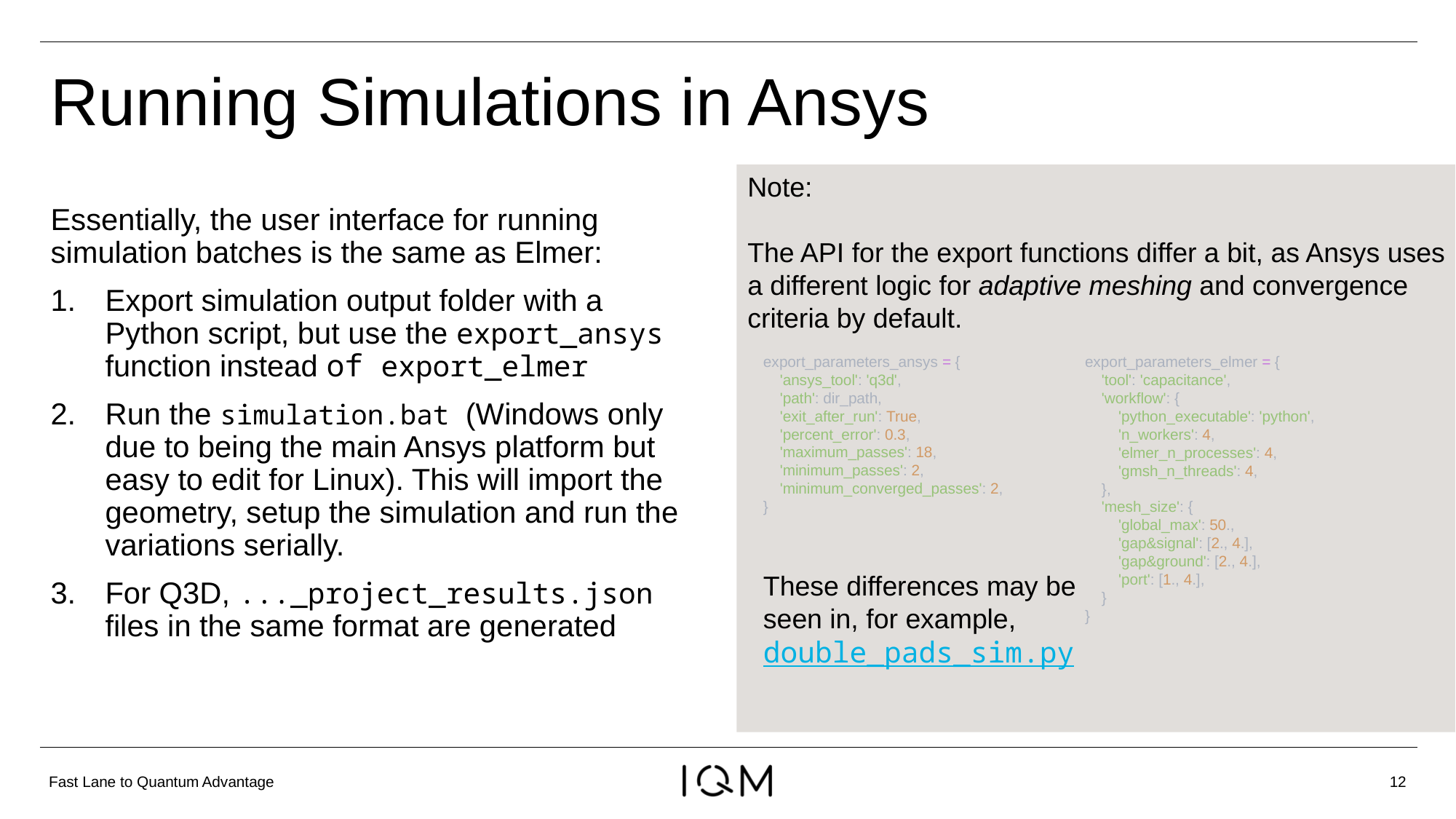

Running Simulations in Ansys
Note:

The API for the export functions differ a bit, as Ansys uses a different logic for adaptive meshing and convergence criteria by default.

Essentially, the user interface for running simulation batches is the same as Elmer:
Export simulation output folder with a Python script, but use the export_ansys function instead of export_elmer
Run the simulation.bat (Windows only due to being the main Ansys platform but easy to edit for Linux). This will import the geometry, setup the simulation and run the variations serially.
For Q3D, ..._project_results.json files in the same format are generated
export_parameters_ansys = {
    'ansys_tool': 'q3d',
    'path': dir_path,
    'exit_after_run': True,
    'percent_error': 0.3,
    'maximum_passes': 18,
    'minimum_passes': 2,
    'minimum_converged_passes': 2,
}

export_parameters_elmer = {
    'tool': 'capacitance',
    'workflow': {
        'python_executable': 'python',
        'n_workers': 4,
        'elmer_n_processes': 4,
        'gmsh_n_threads': 4,
    },
    'mesh_size': {
        'global_max': 50.,
        'gap&signal': [2., 4.],
        'gap&ground': [2., 4.],
        'port': [1., 4.],
    }
}
These differences may be seen in, for example, double_pads_sim.py